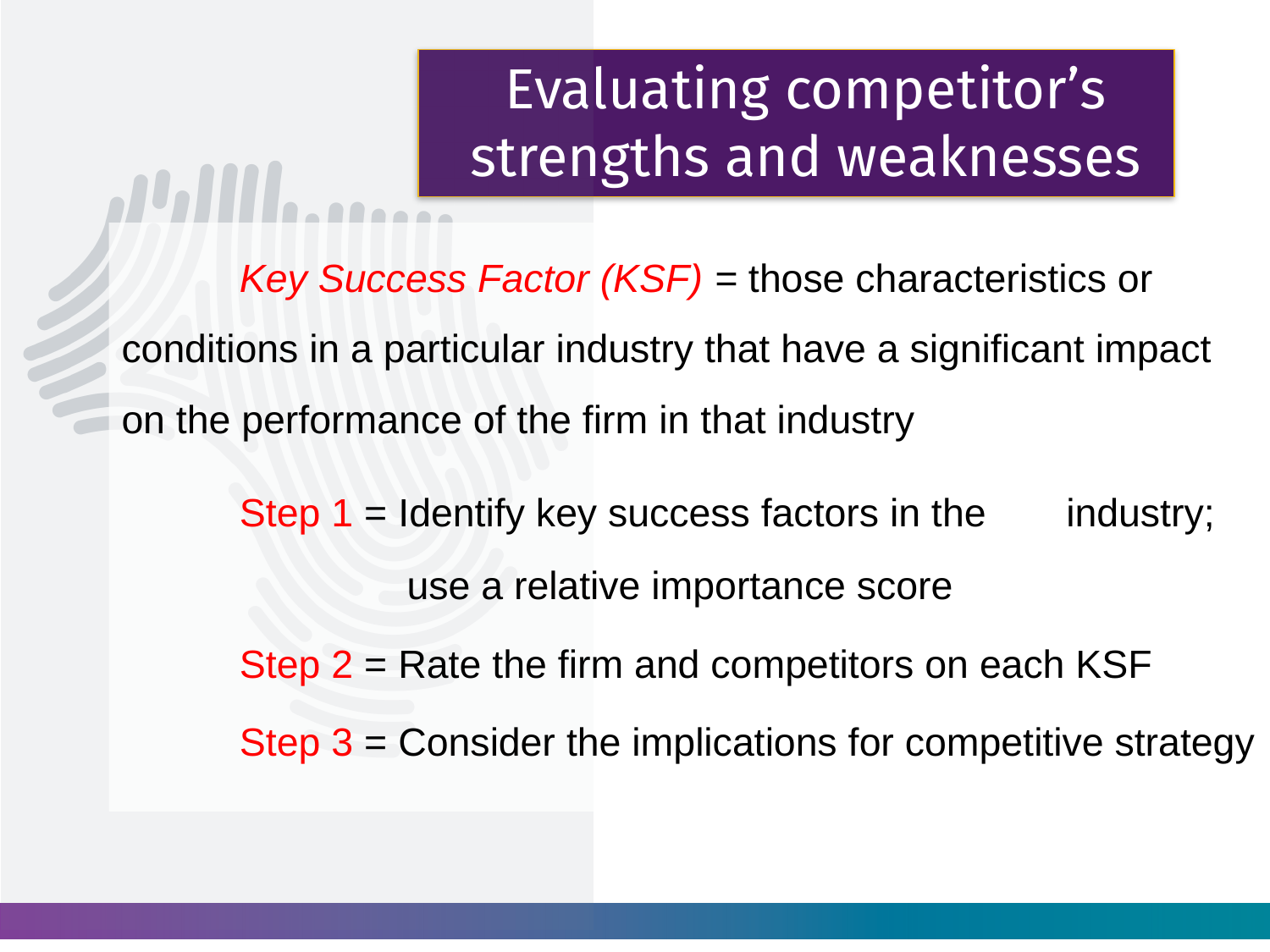

# Evaluating competitor’s strengths and weaknesses
	Key Success Factor (KSF) = those characteristics or conditions in a particular industry that have a significant impact on the performance of the firm in that industry
	Step 1 = Identify key success factors in the 	industry;
                          use a relative importance score
	Step 2 = Rate the firm and competitors on each KSF
	Step 3 = Consider the implications for competitive strategy